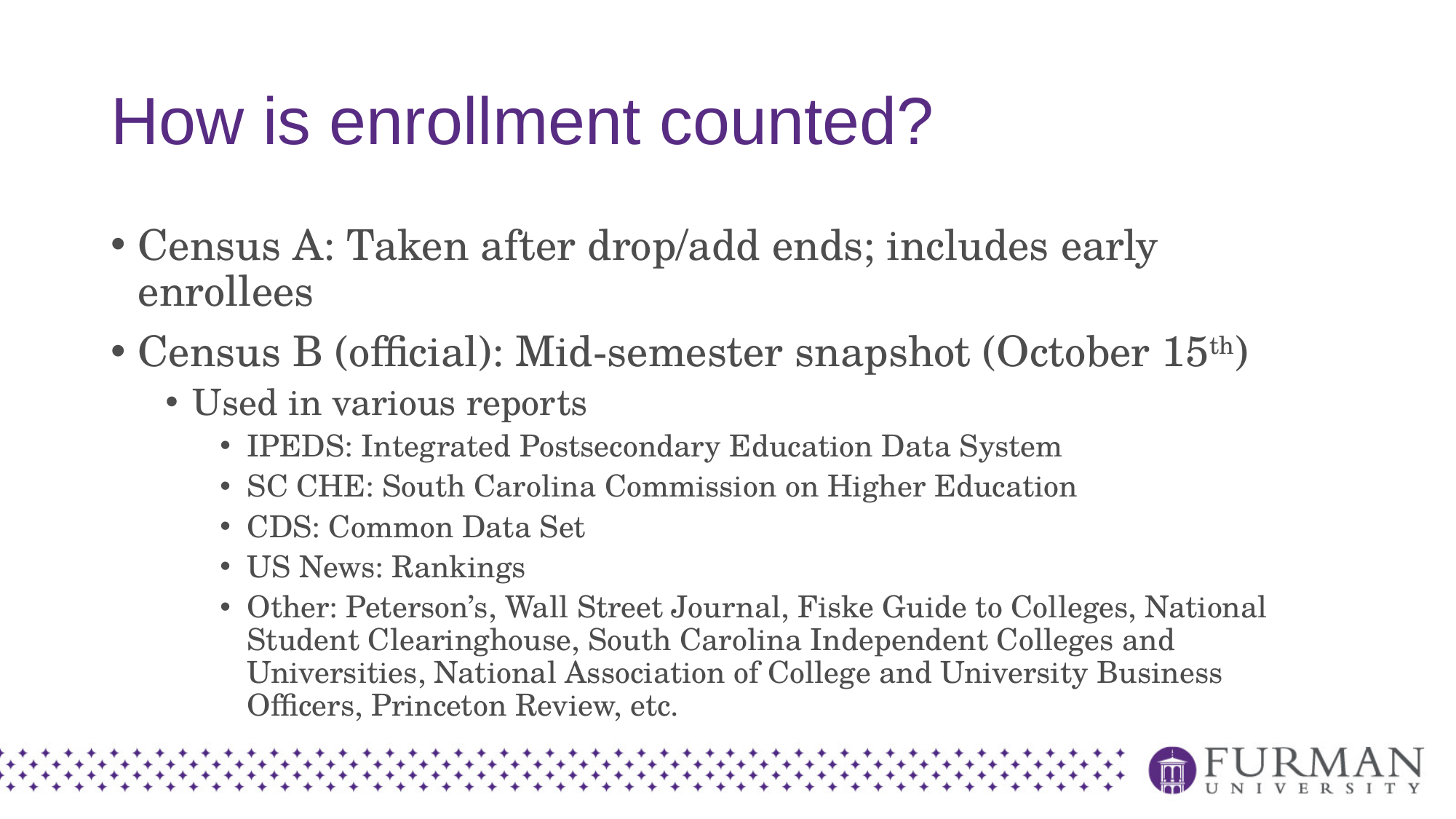

# How is enrollment counted?
Census A: Taken after drop/add ends; includes early enrollees
Census B (official): Mid-semester snapshot (October 15th)
Used in various reports
IPEDS: Integrated Postsecondary Education Data System
SC CHE: South Carolina Commission on Higher Education
CDS: Common Data Set
US News: Rankings
Other: Peterson’s, Wall Street Journal, Fiske Guide to Colleges, National Student Clearinghouse, South Carolina Independent Colleges and Universities, National Association of College and University Business Officers, Princeton Review, etc.